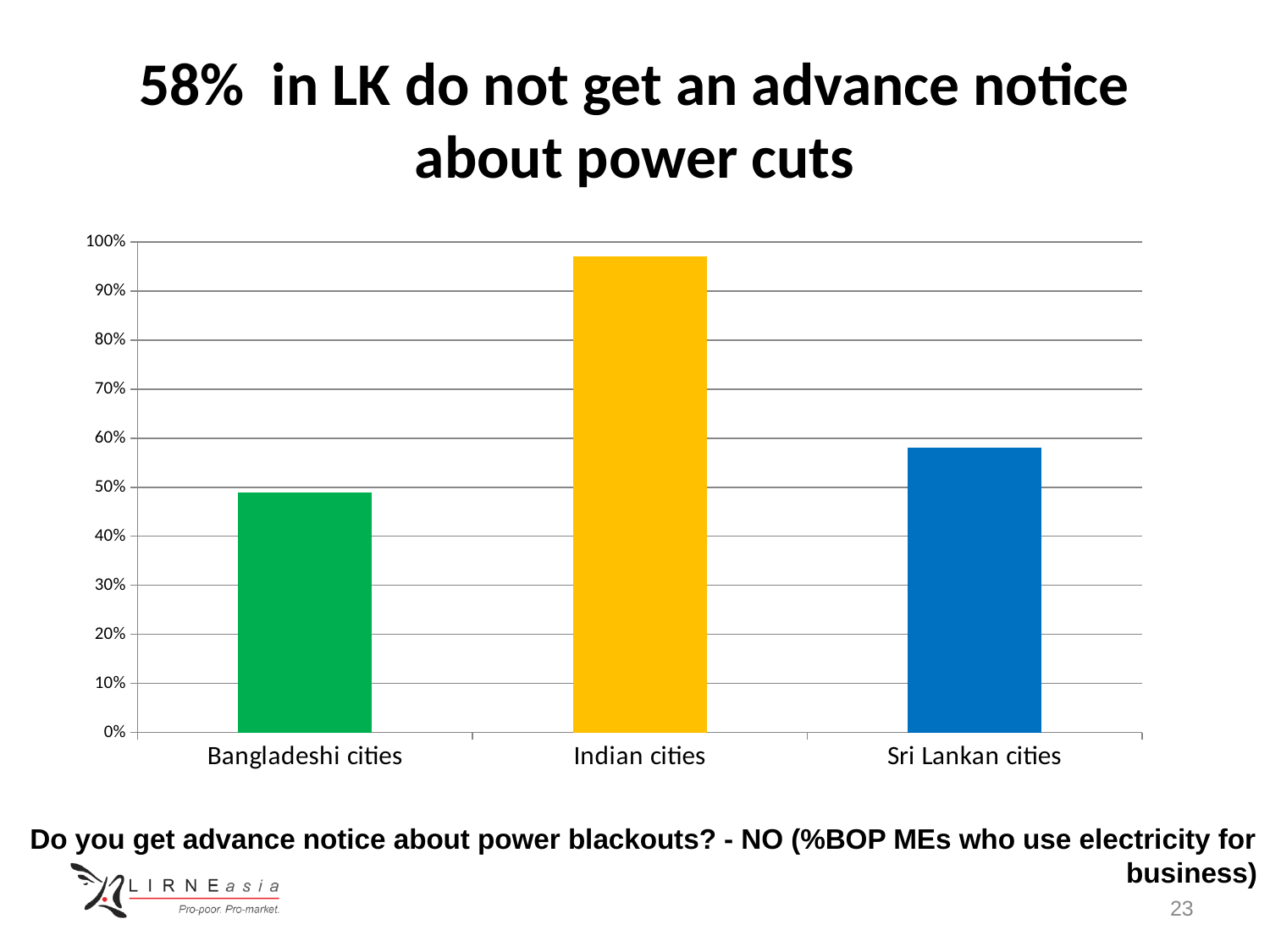

# 58%  in LK do not get an advance notice about power cuts

### Chart

| Category | Don't get advance notice about power cuts |
|---|---|
| Bangladeshi cities | 0.49 |
| Indian cities | 0.97 |
| Sri Lankan cities | 0.58 |
Do you get advance notice about power blackouts? - NO (%BOP MEs who use electricity for business)
23